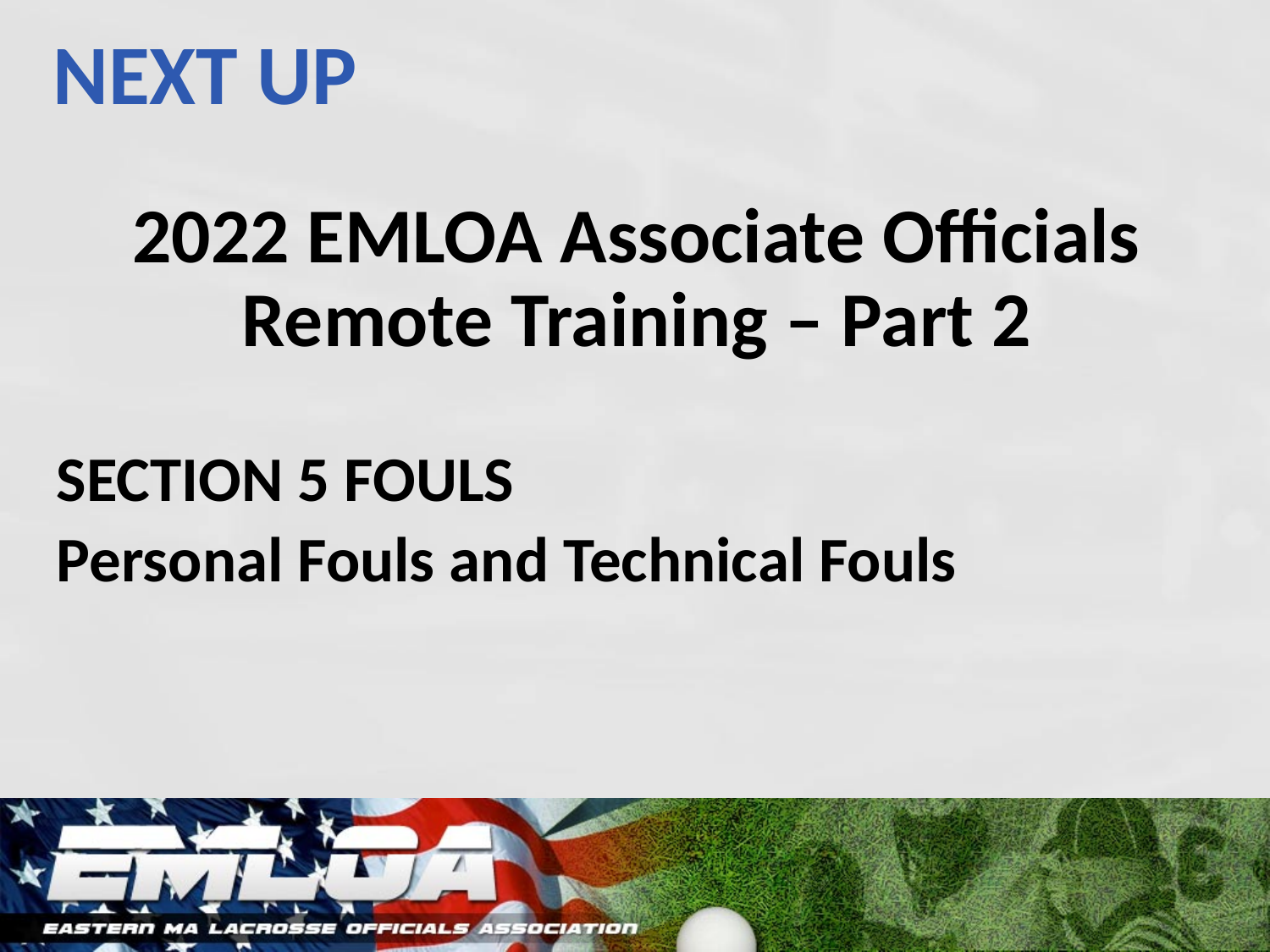

# NEXT UP
2022 EMLOA Associate Officials Remote Training – Part 2

SECTION 5 FOULS
Personal Fouls and Technical Fouls